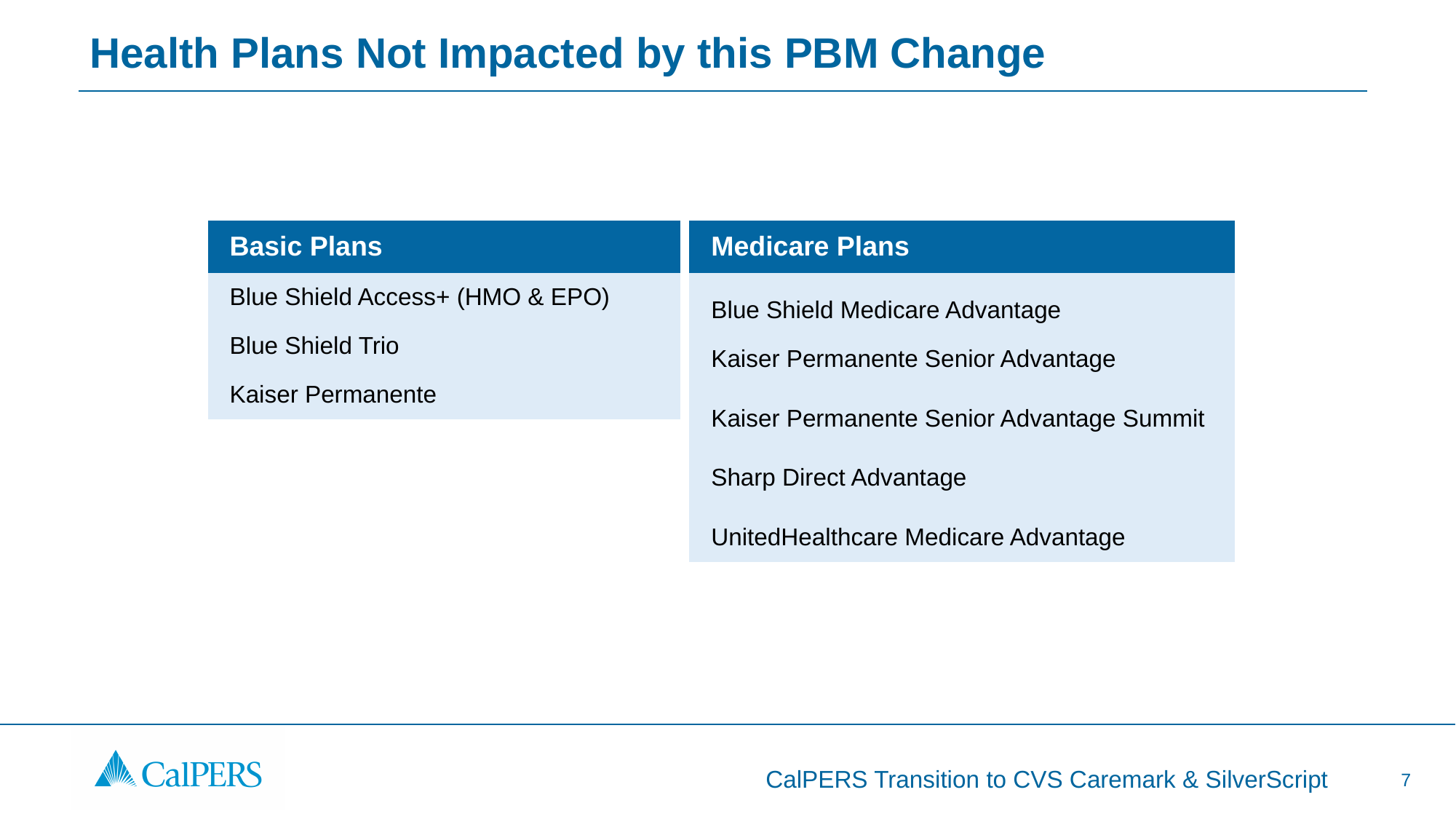

# Health Plans Not Impacted by this PBM Change
| Basic Plans |
| --- |
| Blue Shield Access+ (HMO & EPO) |
| Blue Shield Trio |
| Kaiser Permanente |
| Medicare Plans |
| --- |
| Blue Shield Medicare Advantage |
| Kaiser Permanente Senior Advantage |
| Kaiser Permanente Senior Advantage Summit |
| Sharp Direct Advantage |
| UnitedHealthcare Medicare Advantage |
7